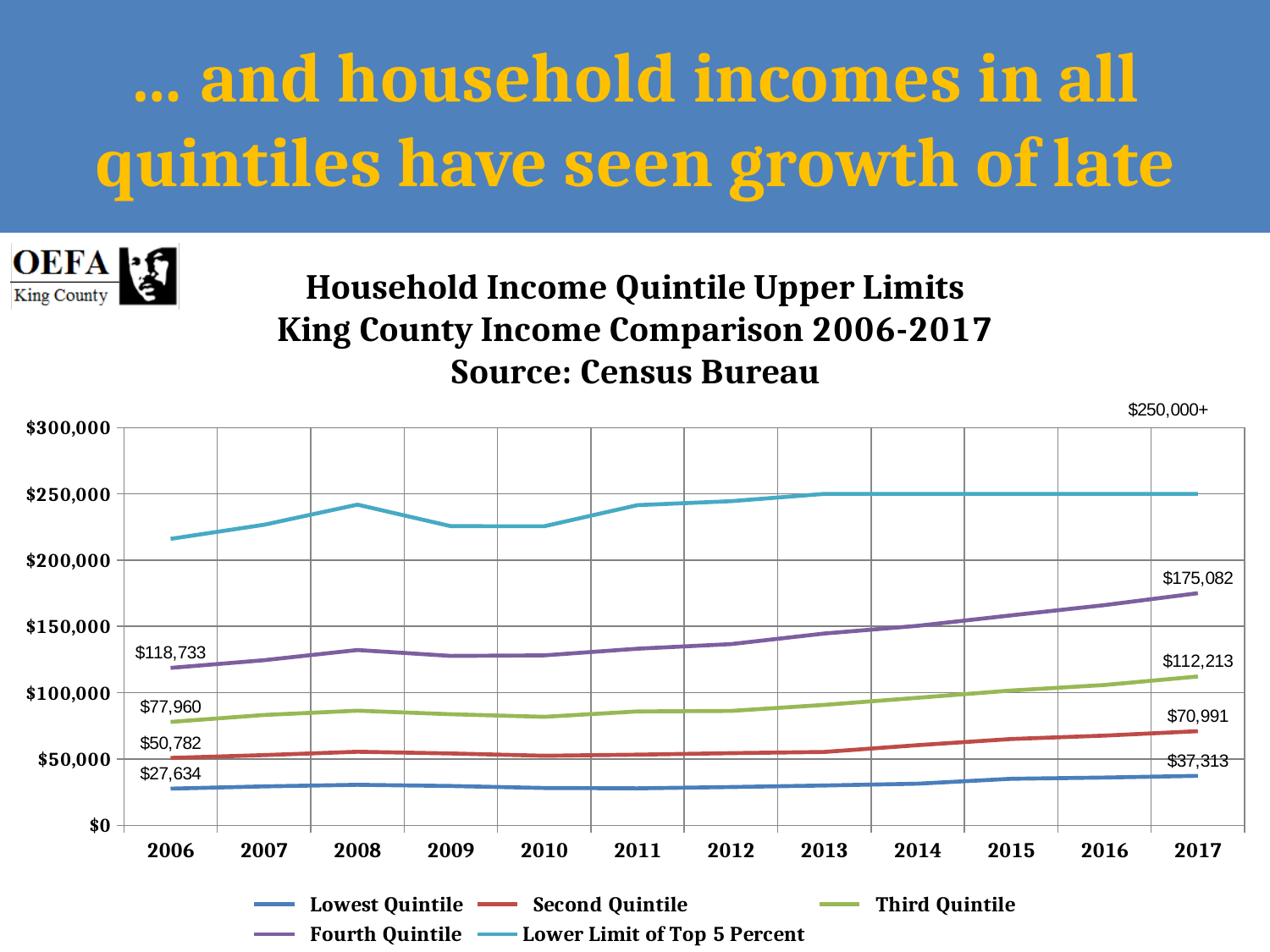

# … and household incomes in all quintiles have seen growth of late

### Chart: Household Income Quintile Upper Limits
King County Income Comparison 2006-2017
Source: Census Bureau

| Category |   Lowest Quintile |   Second Quintile |   Third Quintile |   Fourth Quintile | Lower Limit of Top 5 Percent |
|---|---|---|---|---|---|
| 2006 | 27634.0 | 50782.0 | 77960.0 | 118733.0 | 216092.0 |
| 2007 | 29337.0 | 52932.0 | 83193.0 | 124526.0 | 226691.0 |
| 2008 | 30542.0 | 55447.0 | 86445.0 | 132209.0 | 241906.0 |
| 2009 | 29656.0 | 54167.0 | 83760.0 | 127774.0 | 225655.0 |
| 2010 | 28143.0 | 52441.0 | 81810.0 | 128169.0 | 225557.0 |
| 2011 | 27892.0 | 53280.0 | 85886.0 | 133196.0 | 241510.0 |
| 2012 | 28847.0 | 54406.0 | 86257.0 | 136661.0 | 244483.0 |
| 2013 | 30023.0 | 55316.0 | 90814.0 | 144633.0 | 250000.0 |
| 2014 | 31361.0 | 60454.0 | 96163.0 | 150460.0 | 250000.0 |
| 2015 | 35086.0 | 65096.0 | 101639.0 | 158349.0 | 250000.0 |
| 2016 | 36011.0 | 67633.0 | 105838.0 | 166059.0 | 250000.0 |
| 2017 | 37313.0 | 70991.0 | 112213.0 | 175082.0 | 250000.0 |